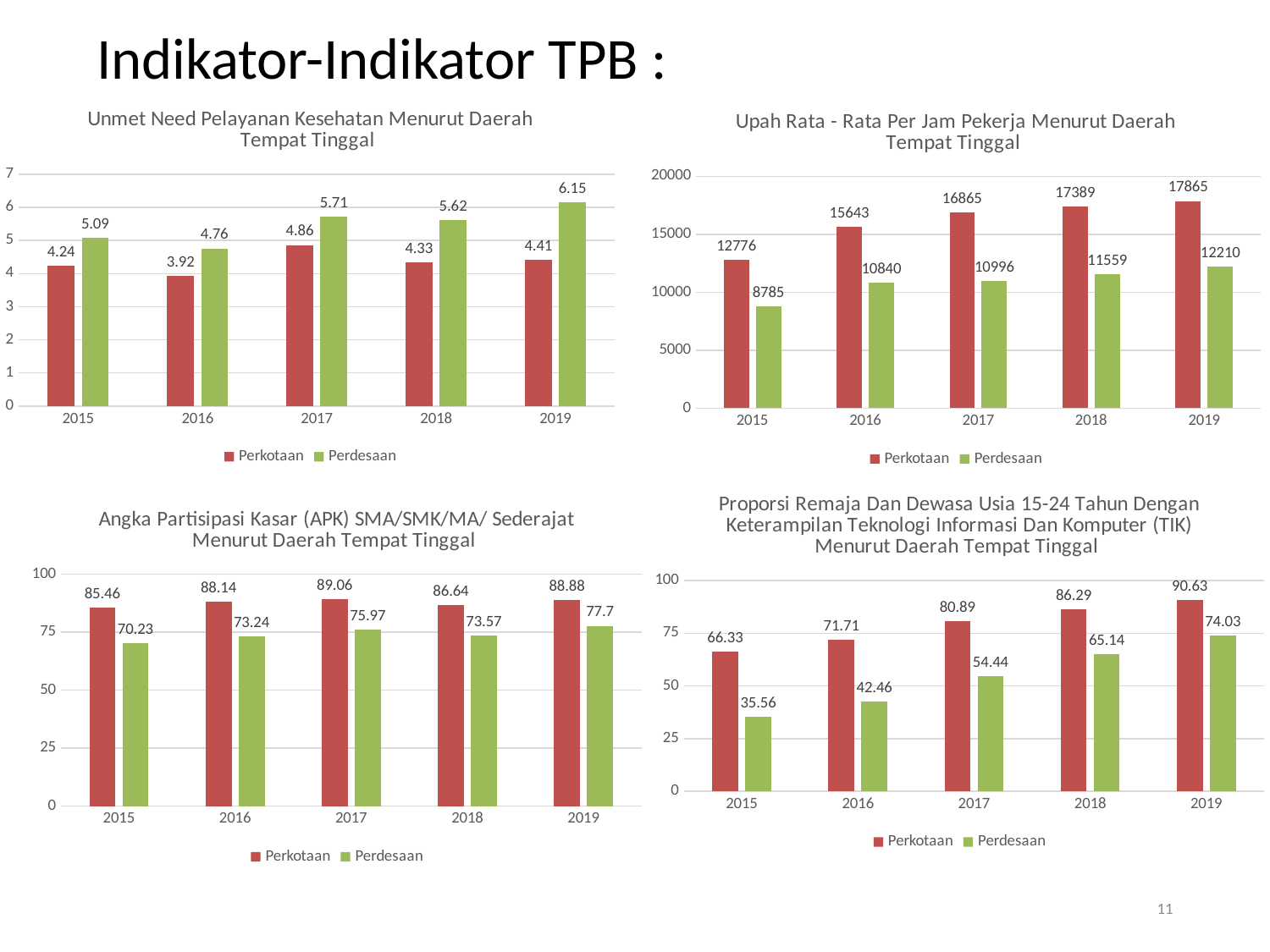

# Indikator-Indikator TPB :

### Chart:

| Category | Perkotaan | Perdesaan |
|---|---|---|
| 2015 | 4.24 | 5.09 |
| 2016 | 3.92 | 4.76 |
| 2017 | 4.86 | 5.71 |
| 2018 | 4.33 | 5.62 |
| 2019 | 4.41 | 6.15 |

### Chart:

| Category | Perkotaan | Perdesaan |
|---|---|---|
| 2015 | 12776.0 | 8785.0 |
| 2016 | 15643.0 | 10840.0 |
| 2017 | 16865.0 | 10996.0 |
| 2018 | 17389.0 | 11559.0 |
| 2019 | 17865.0 | 12210.0 |

### Chart:

| Category | Perkotaan | Perdesaan |
|---|---|---|
| 2015 | 66.33 | 35.56 |
| 2016 | 71.71 | 42.46 |
| 2017 | 80.89 | 54.44 |
| 2018 | 86.29 | 65.14 |
| 2019 | 90.63 | 74.03 |

### Chart:

| Category | Perkotaan | Perdesaan |
|---|---|---|
| 2015 | 85.46 | 70.23 |
| 2016 | 88.14 | 73.24 |
| 2017 | 89.06 | 75.97 |
| 2018 | 86.64 | 73.57 |
| 2019 | 88.88 | 77.7 |
11